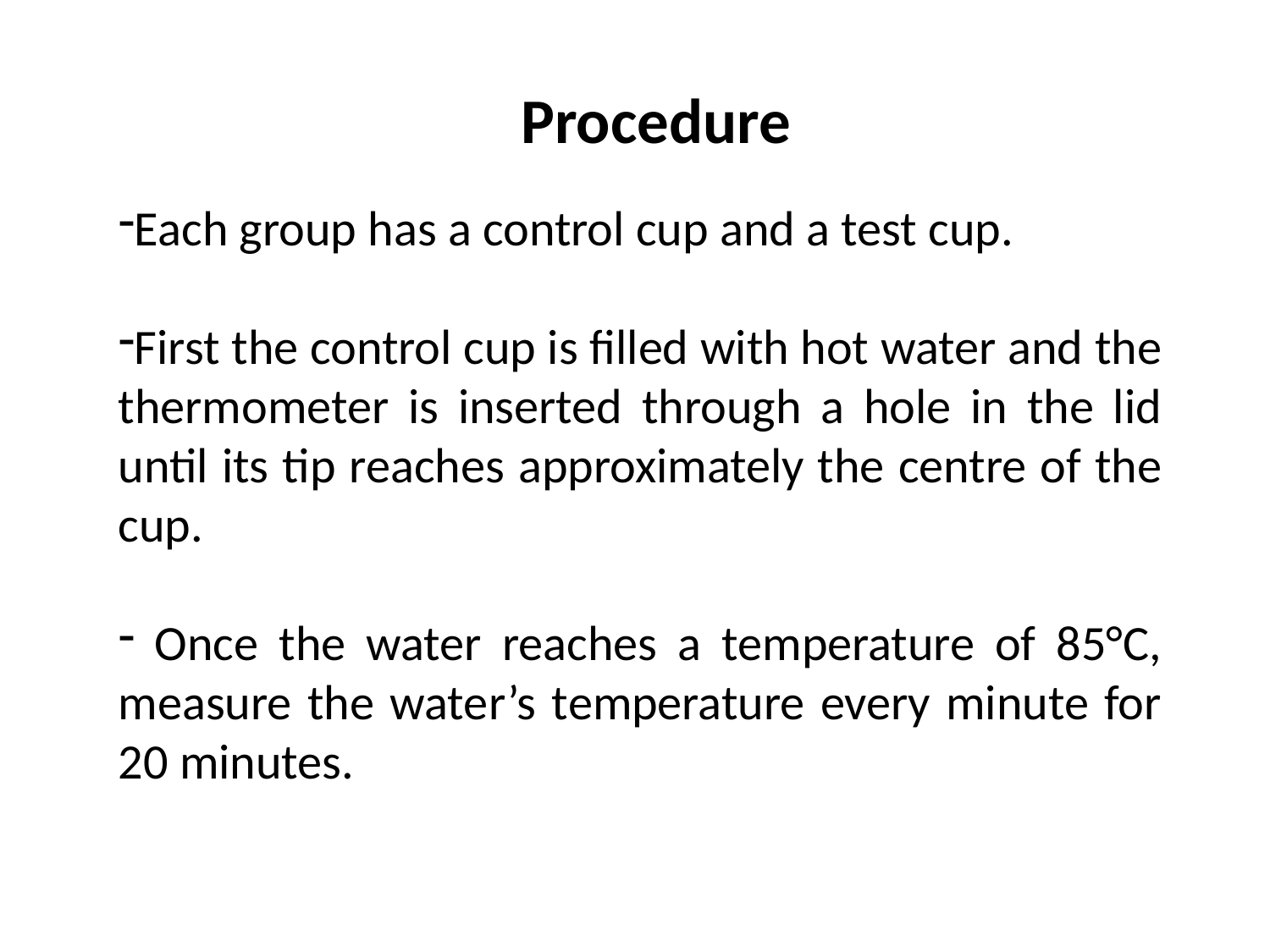

Procedure
Each group has a control cup and a test cup.

First the control cup is filled with hot water and the thermometer is inserted through a hole in the lid until its tip reaches approximately the centre of the cup.

 Once the water reaches a temperature of 85°C, measure the water’s temperature every minute for 20 minutes.